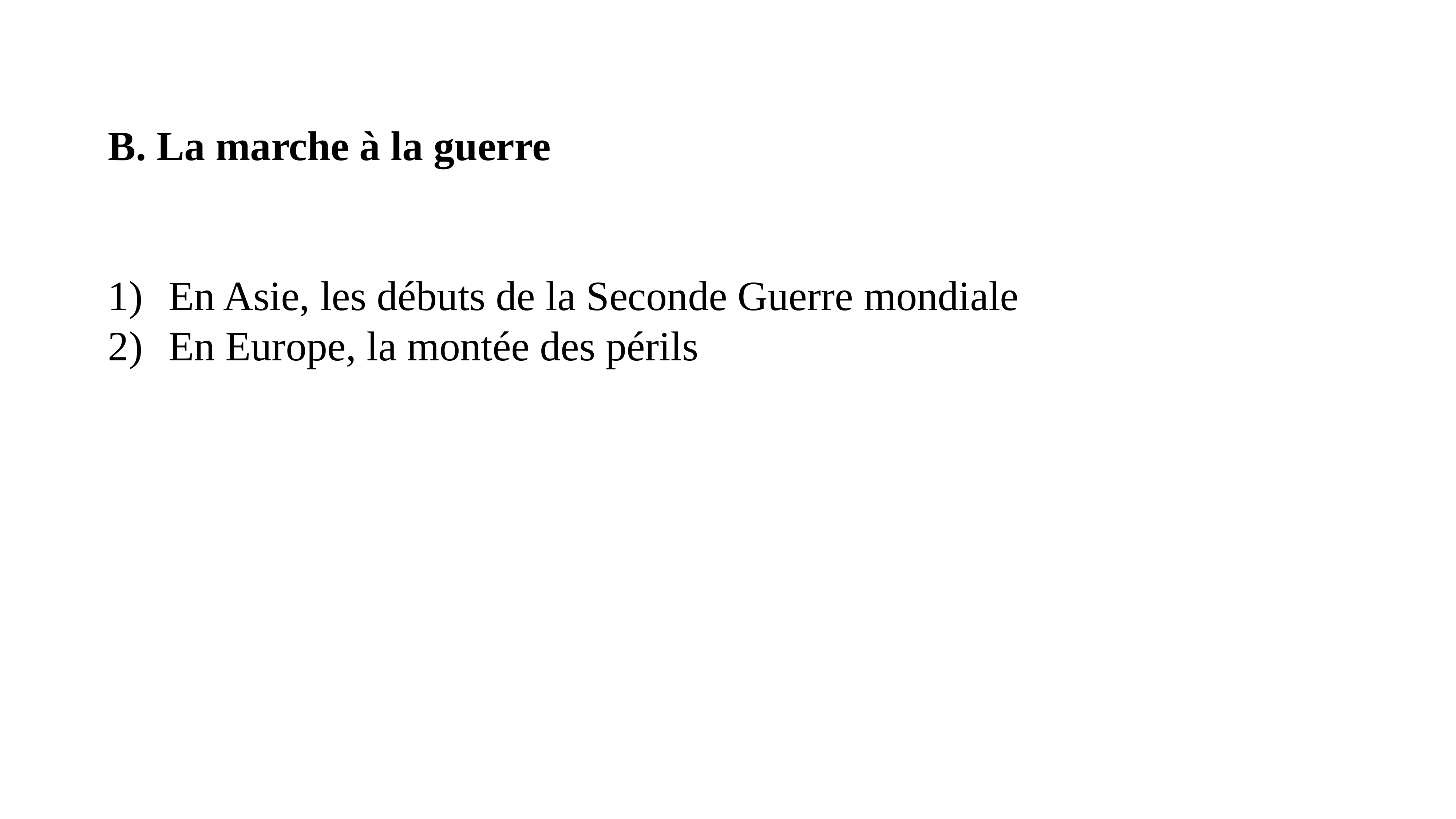

B. La marche à la guerre

En Asie, les débuts de la Seconde Guerre mondiale
En Europe, la montée des périls